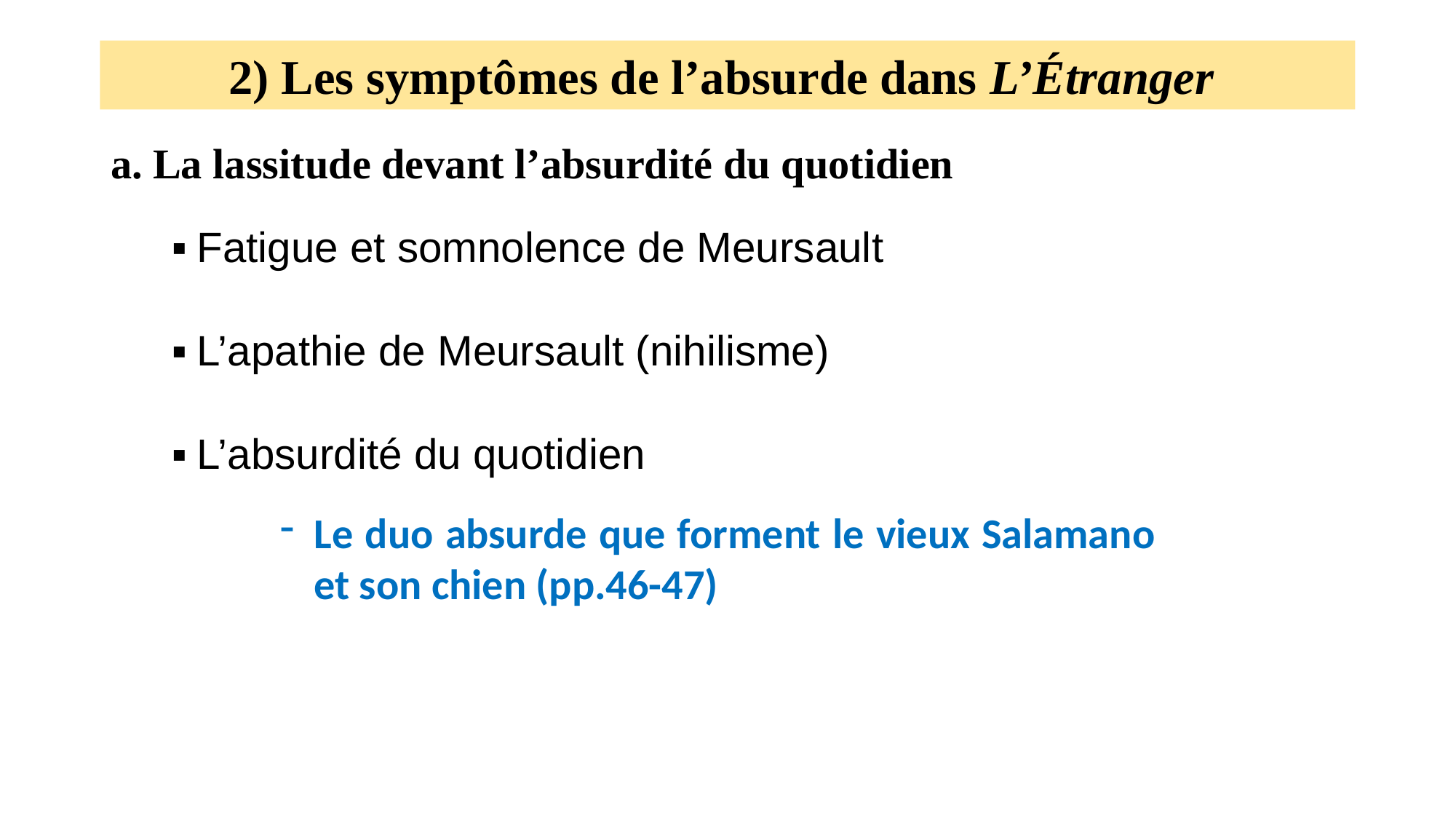

2) Les symptômes de l’absurde dans L’Étranger
a. La lassitude devant l’absurdité du quotidien
▪ Fatigue et somnolence de Meursault
▪ L’apathie de Meursault (nihilisme)
▪ L’absurdité du quotidien
Le duo absurde que forment le vieux Salamano et son chien (pp.46-47)